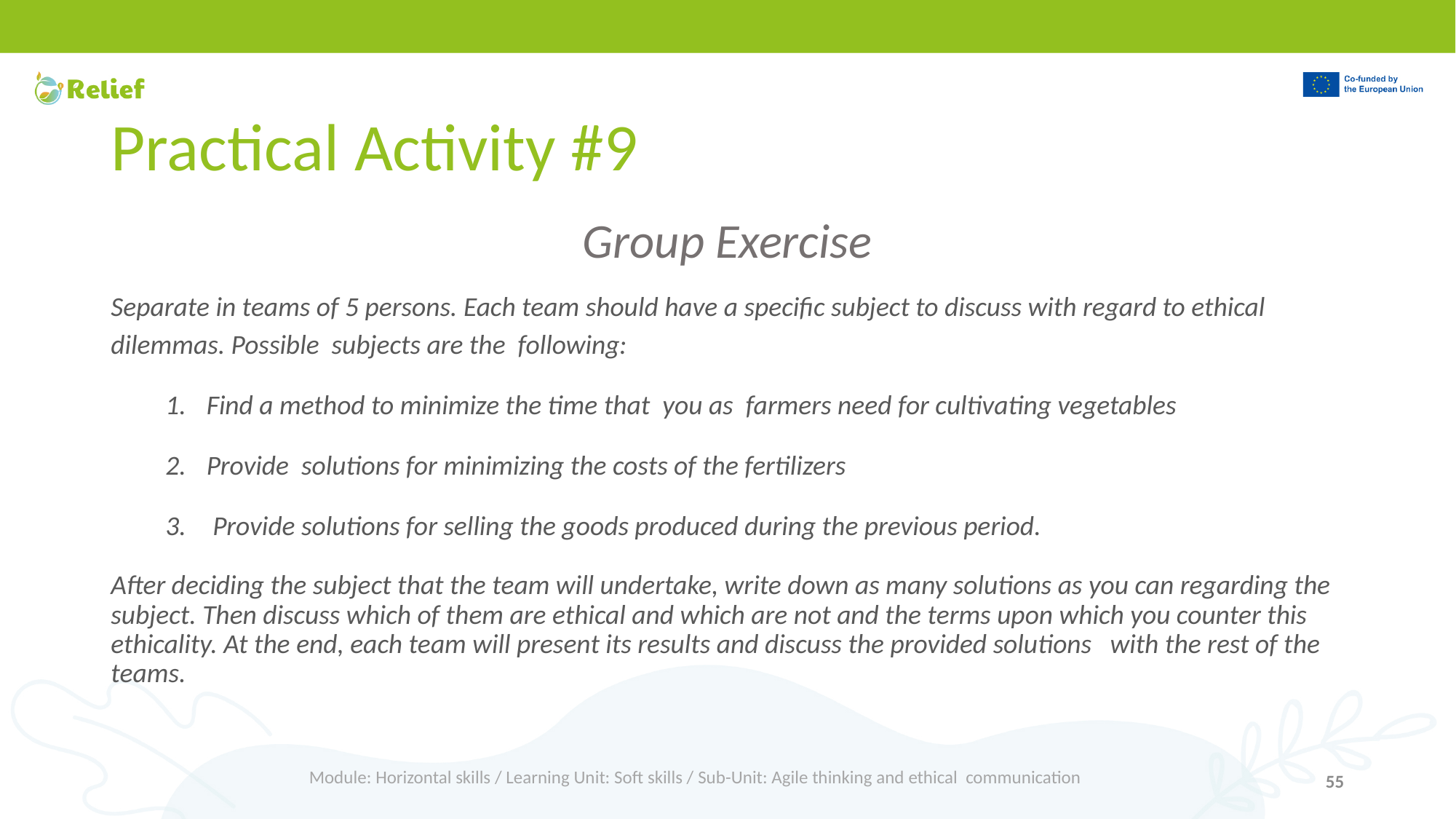

# Practical Activity #9
Group Exercise
Separate in teams of 5 persons. Each team should have a specific subject to discuss with regard to ethical dilemmas. Possible  subjects are the  following:
Find a method to minimize the time that  you as  farmers need for cultivating vegetables
Provide  solutions for minimizing the costs of the fertilizers
 Provide solutions for selling the goods produced during the previous period.
After deciding the subject that the team will undertake, write down as many solutions as you can regarding the subject. Then discuss which of them are ethical and which are not and the terms upon which you counter this ethicality. At the end, each team will present its results and discuss the provided solutions   with the rest of the teams.
Module: Horizontal skills / Learning Unit: Soft skills / Sub-Unit: Agile thinking and ethical  communication
55